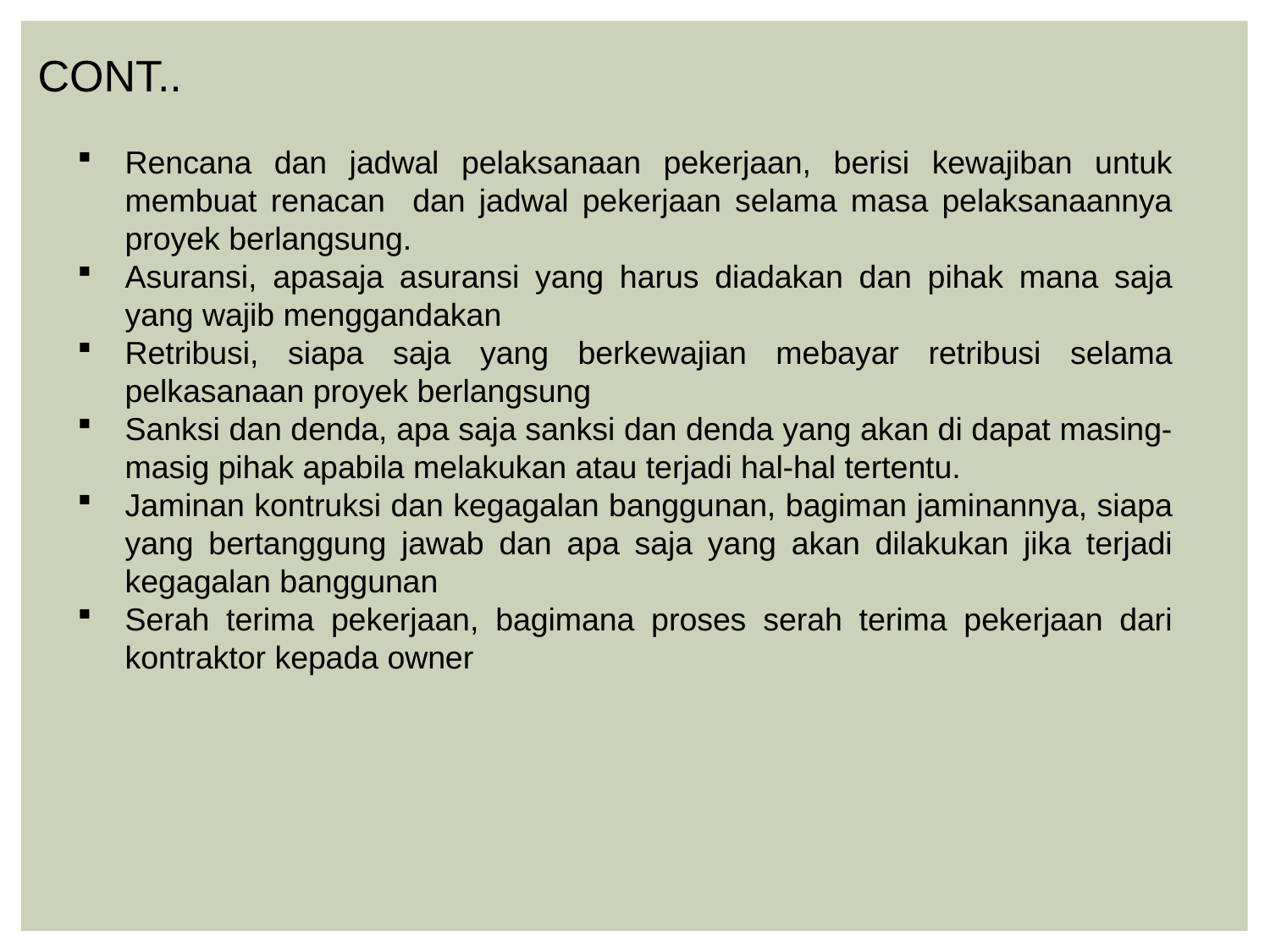

CONT..
Rencana dan jadwal pelaksanaan pekerjaan, berisi kewajiban untuk membuat renacan  dan jadwal pekerjaan selama masa pelaksanaannya proyek berlangsung.
Asuransi, apasaja asuransi yang harus diadakan dan pihak mana saja yang wajib menggandakan
Retribusi, siapa saja yang berkewajian mebayar retribusi selama pelkasanaan proyek berlangsung
Sanksi dan denda, apa saja sanksi dan denda yang akan di dapat masing-masig pihak apabila melakukan atau terjadi hal-hal tertentu.
Jaminan kontruksi dan kegagalan banggunan, bagiman jaminannya, siapa yang bertanggung jawab dan apa saja yang akan dilakukan jika terjadi kegagalan banggunan
Serah terima pekerjaan, bagimana proses serah terima pekerjaan dari kontraktor kepada owner